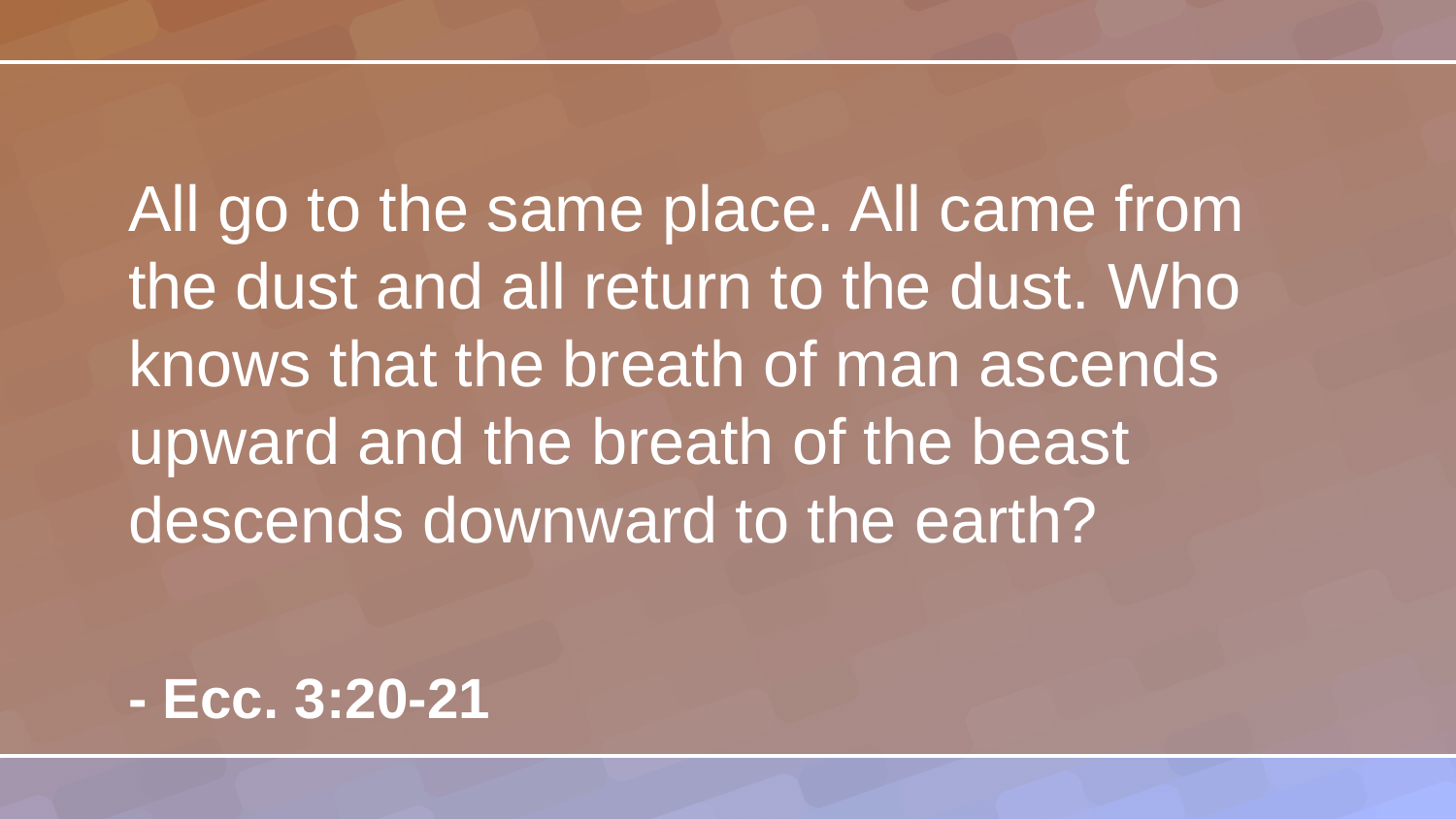

All go to the same place. All came from the dust and all return to the dust. Who knows that the breath of man ascends upward and the breath of the beast descends downward to the earth?
- Ecc. 3:20-21